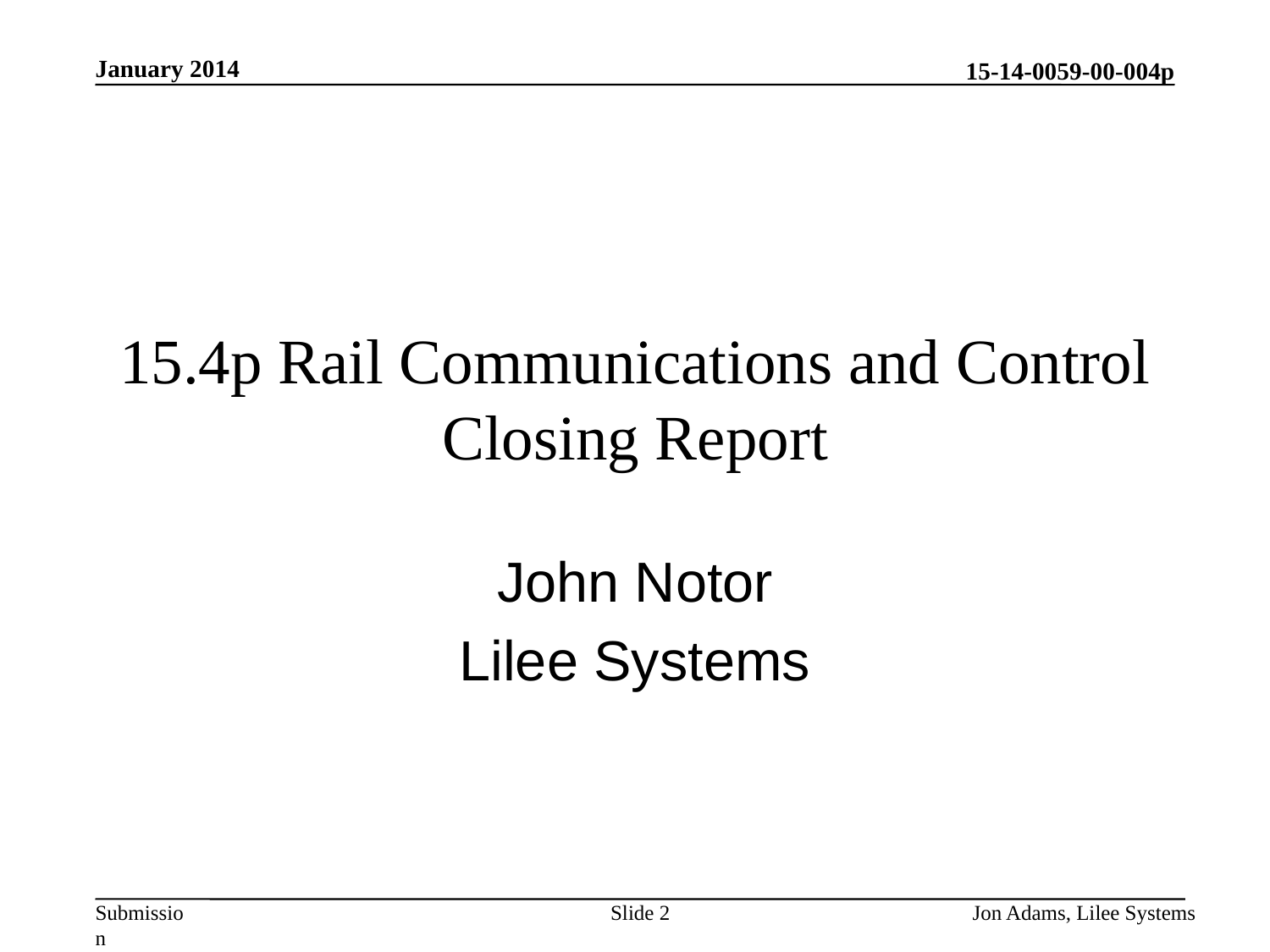

January 2014
# 15.4p Rail Communications and Control Closing Report
John Notor
Lilee Systems
Slide 2
Jon Adams, Lilee Systems